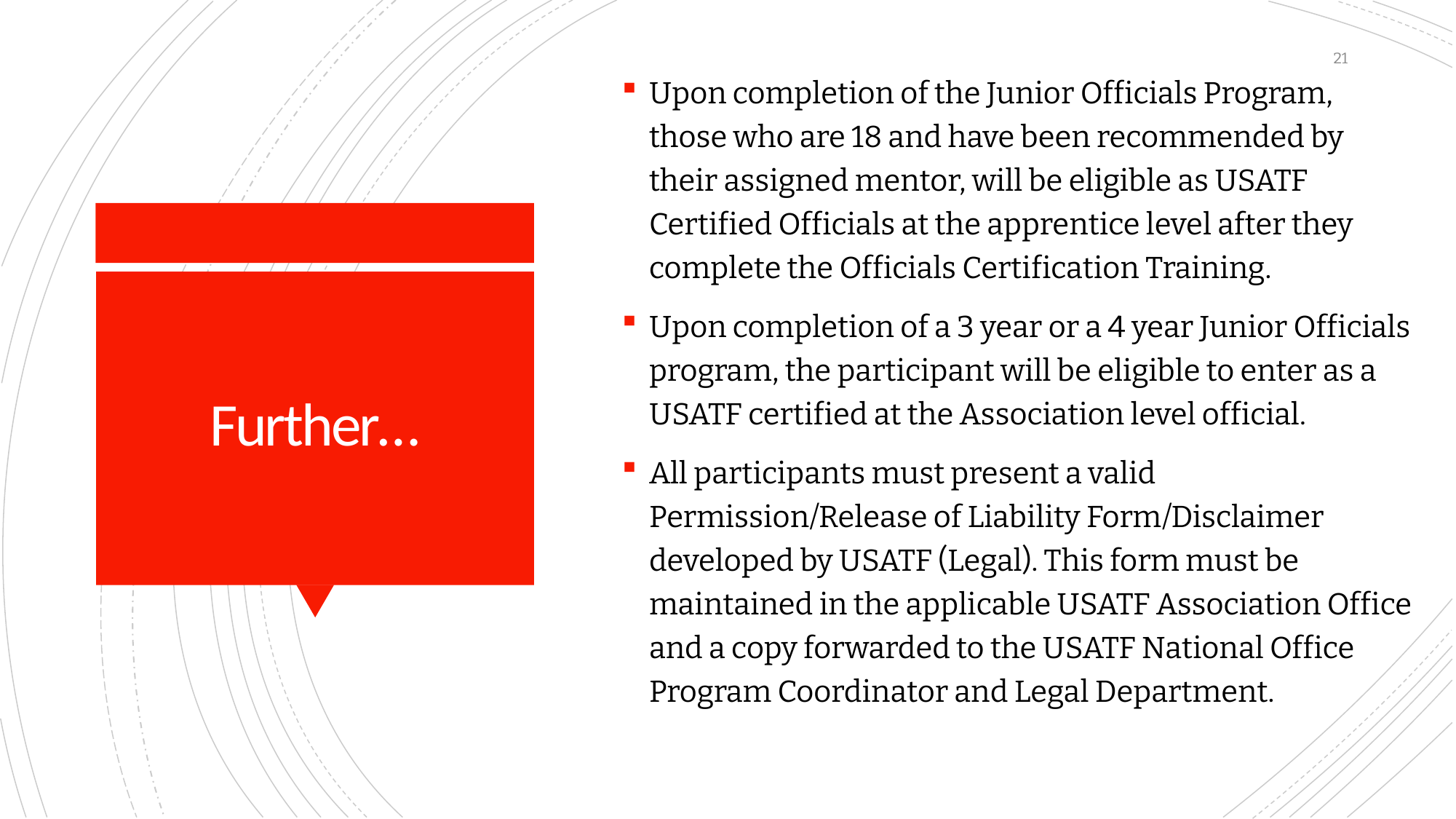

Upon completion of the Junior Officials Program, those who are 18 and have been recommended by their assigned mentor, will be eligible as USATF Certified Officials at the apprentice level after they complete the Officials Certification Training.
Upon completion of a 3 year or a 4 year Junior Officials program, the participant will be eligible to enter as a USATF certified at the Association level official.
All participants must present a valid Permission/Release of Liability Form/Disclaimer developed by USATF (Legal). This form must be maintained in the applicable USATF Association Office and a copy forwarded to the USATF National Office Program Coordinator and Legal Department.

21
# Further…